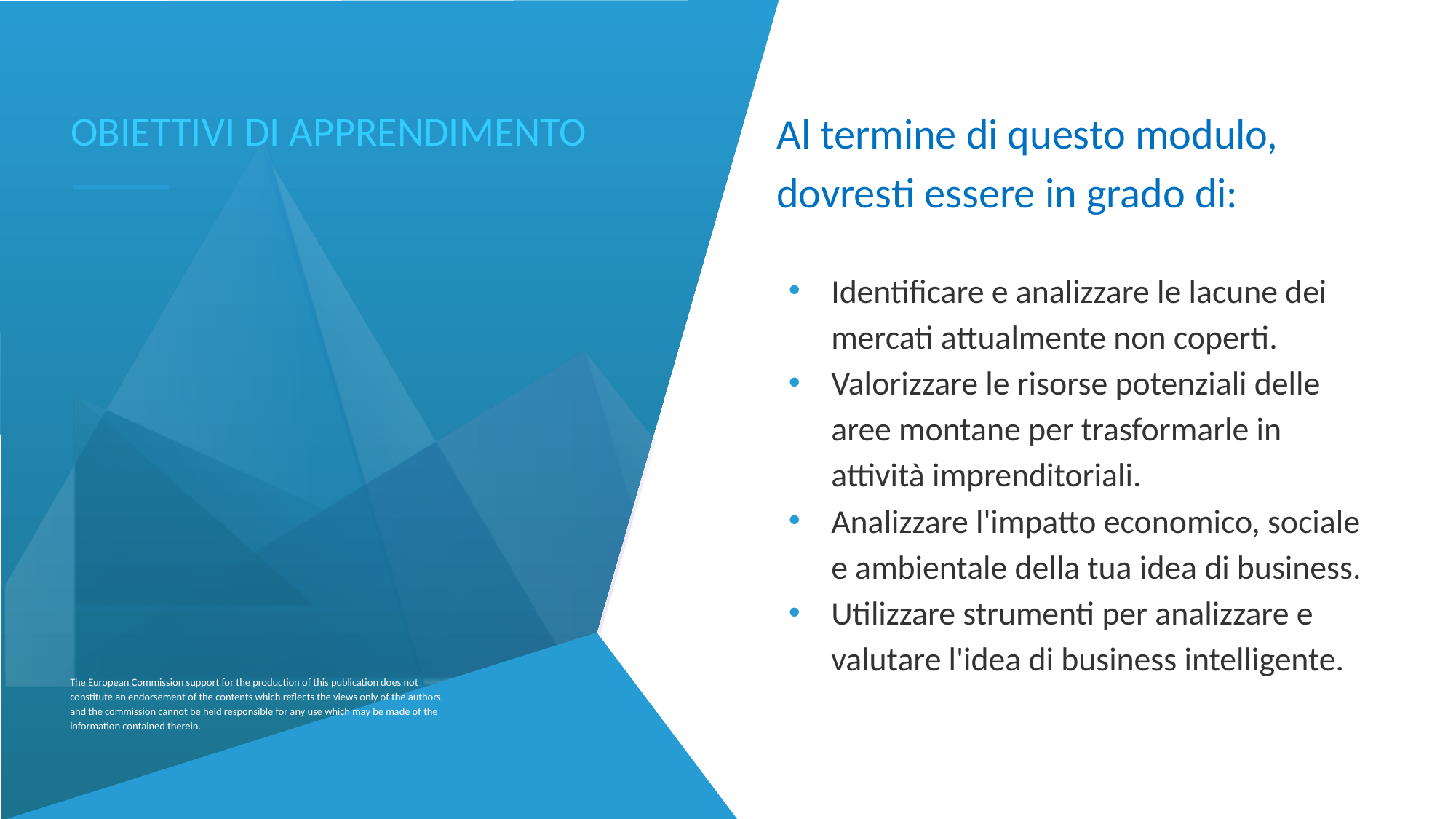

OBIETTIVI DI APPRENDIMENTO
Al termine di questo modulo,
dovresti essere in grado di:

Identificare e analizzare le lacune dei mercati attualmente non coperti.
Valorizzare le risorse potenziali delle aree montane per trasformarle in attività imprenditoriali.
Analizzare l'impatto economico, sociale e ambientale della tua idea di business.
Utilizzare strumenti per analizzare e valutare l'idea di business intelligente.

The European Commission support for the production of this publication does not constitute an endorsement of the contents which reflects the views only of the authors, and the commission cannot be held responsible for any use which may be made of the information contained therein.